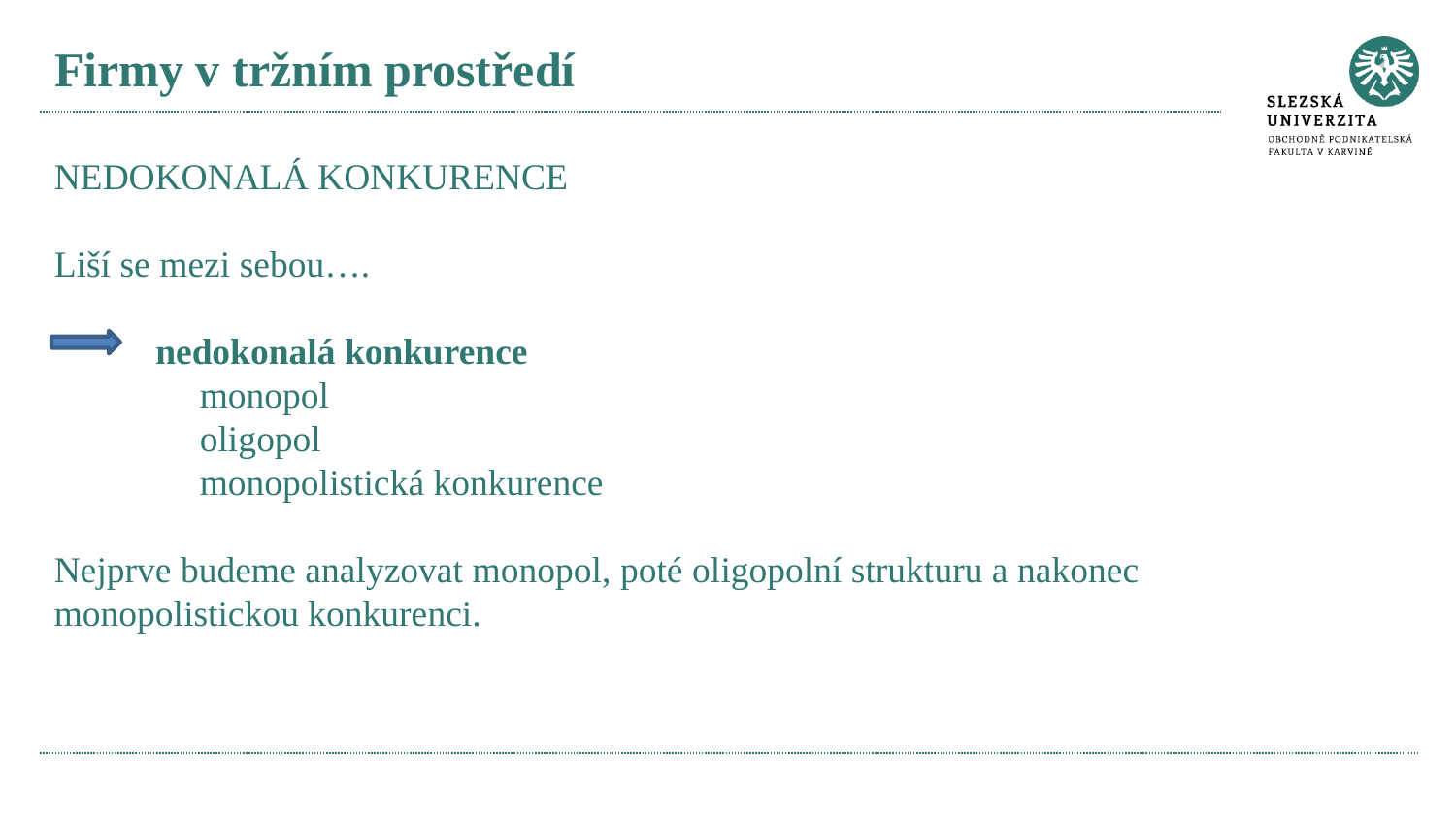

# Firmy v tržním prostředí
NEDOKONALÁ KONKURENCE

Liší se mezi sebou….

           nedokonalá konkurence
	monopol
	oligopol
	monopolistická konkurence

Nejprve budeme analyzovat monopol, poté oligopolní strukturu a nakonec monopolistickou konkurenci.